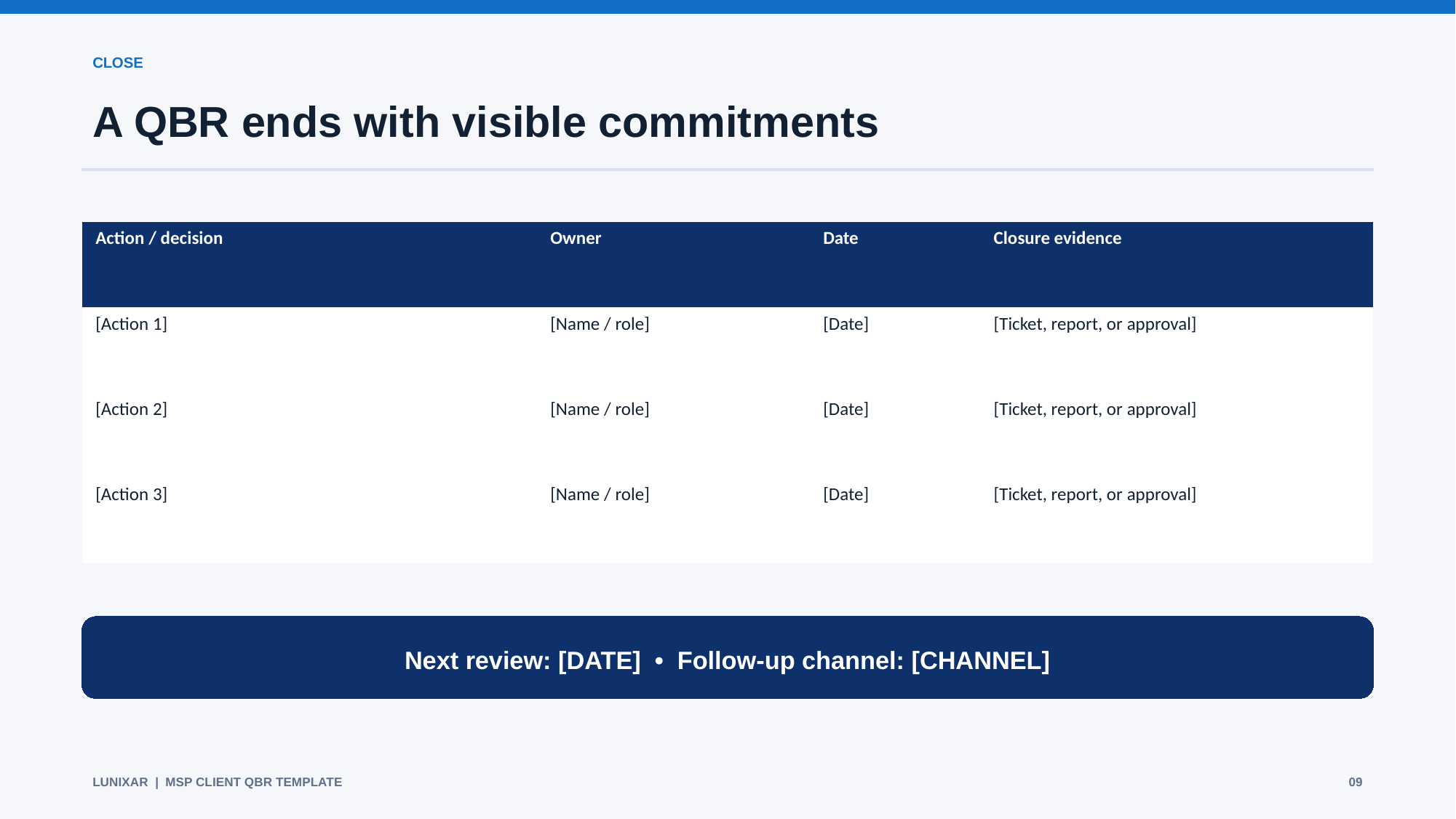

CLOSE
A QBR ends with visible commitments

| Action / decision | Owner | Date | Closure evidence |
| --- | --- | --- | --- |
| [Action 1] | [Name / role] | [Date] | [Ticket, report, or approval] |
| [Action 2] | [Name / role] | [Date] | [Ticket, report, or approval] |
| [Action 3] | [Name / role] | [Date] | [Ticket, report, or approval] |

Next review: [DATE]  •  Follow-up channel: [CHANNEL]
LUNIXAR  |  MSP CLIENT QBR TEMPLATE
09